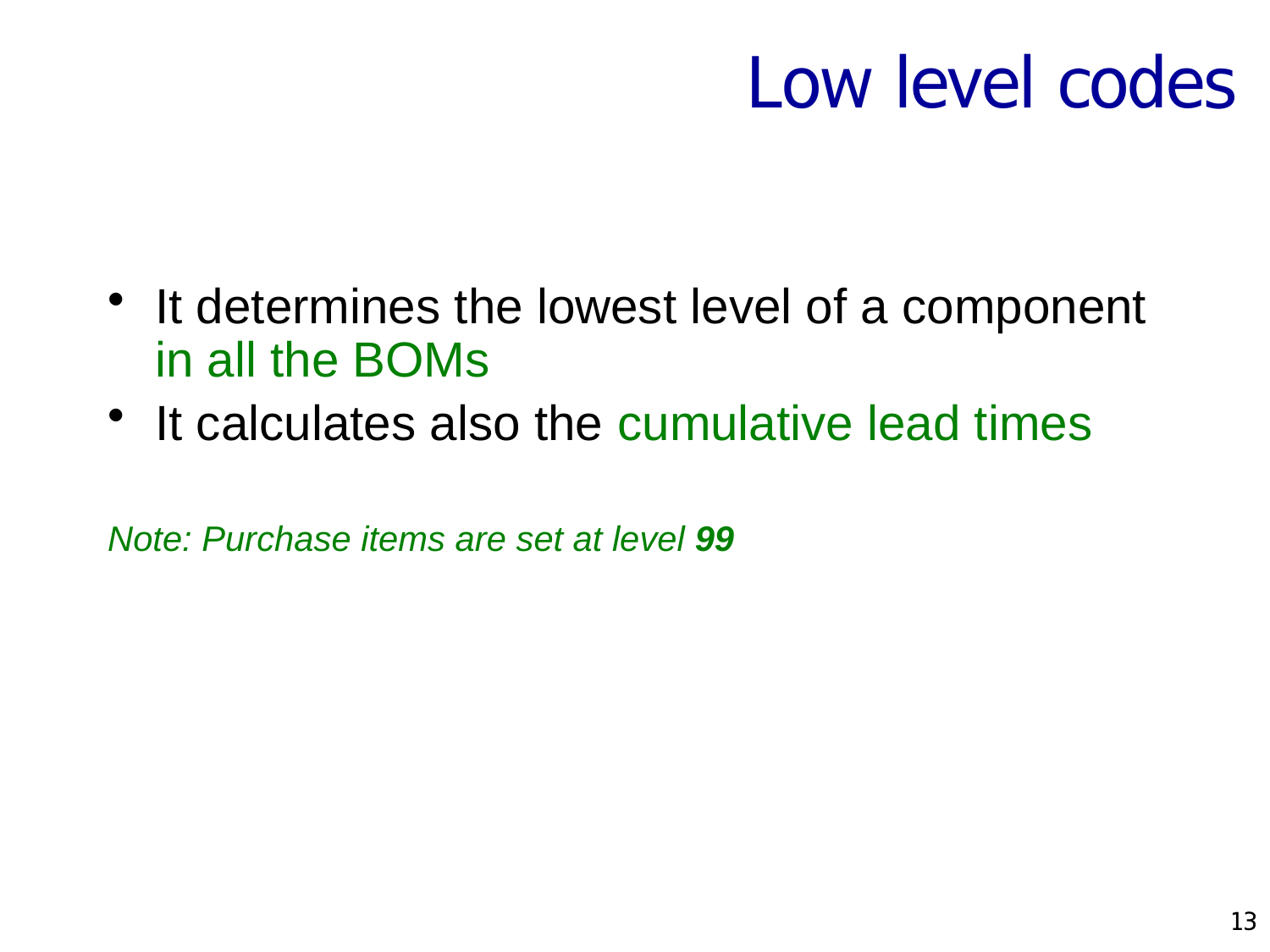

# Low level codes
It determines the lowest level of a component in all the BOMs
It calculates also the cumulative lead times

Note: Purchase items are set at level 99
13